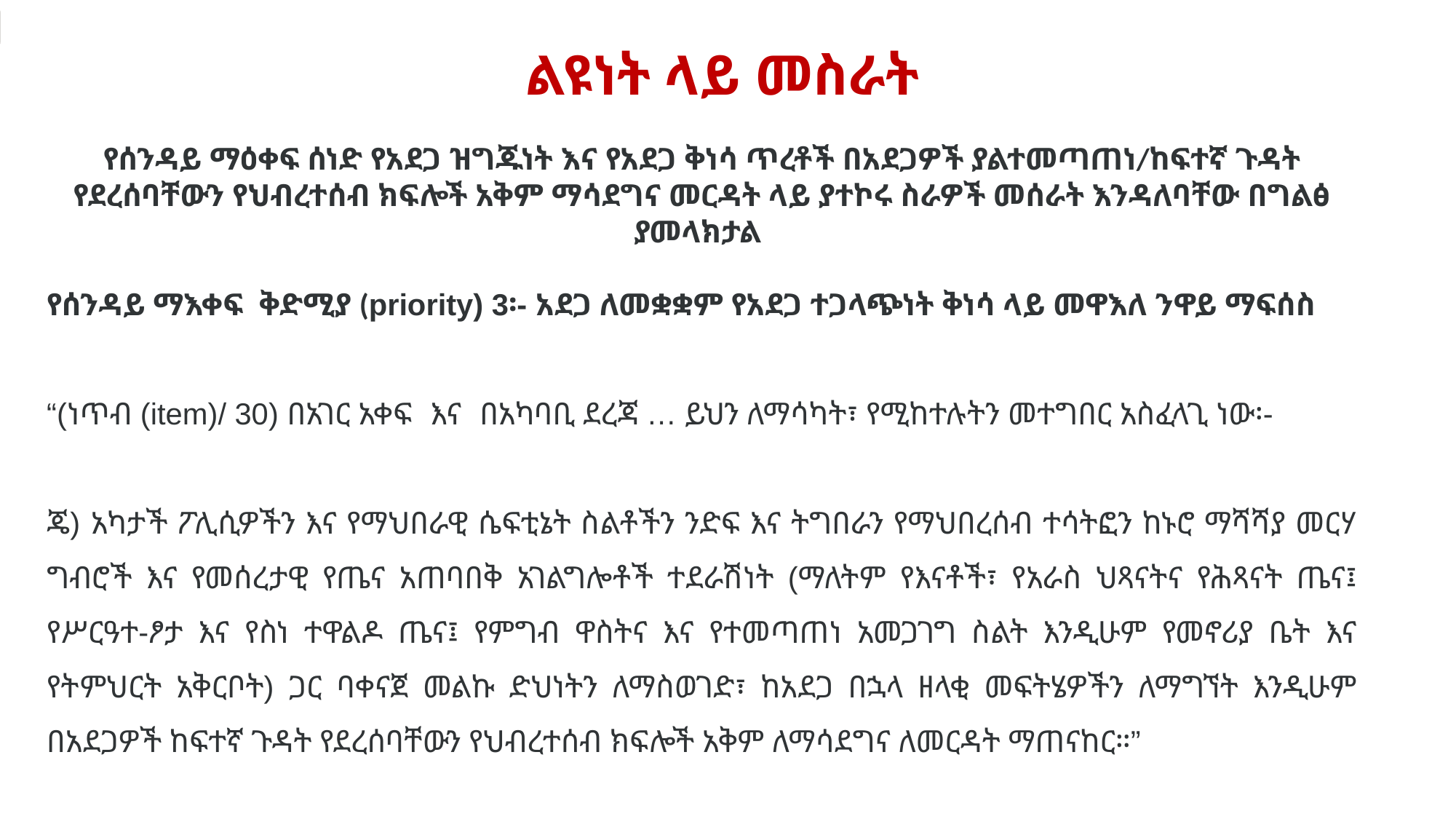

ልዩነት ላይ መስራት
የሰንዳይ ማዕቀፍ ሰነድ የአደጋ ዝግጁነት እና የአደጋ ቅነሳ ጥረቶች በአደጋዎች ያልተመጣጠነ/ከፍተኛ ጉዳት የደረሰባቸውን የህብረተሰብ ክፍሎች አቅም ማሳደግና መርዳት ላይ ያተኮሩ ስራዎች መሰራት እንዳለባቸው በግልፅ ያመላክታል

የሰንዳይ ማእቀፍ  ቅድሚያ (priority) 3፡- አደጋ ለመቋቋም የአደጋ ተጋላጭነት ቅነሳ ላይ መዋእለ ንዋይ ማፍሰስ

“(ነጥብ (item)/ 30) በአገር አቀፍ እና በአካባቢ ደረጃ … ይህን ለማሳካት፣ የሚከተሉትን መተግበር አስፈላጊ ነው፡-

ጄ) አካታች ፖሊሲዎችን እና የማህበራዊ ሴፍቲኔት ስልቶችን ንድፍ እና ትግበራን የማህበረሰብ ተሳትፎን ከኑሮ ማሻሻያ መርሃ ግብሮች እና የመሰረታዊ የጤና አጠባበቅ አገልግሎቶች ተደራሽነት (ማለትም የእናቶች፣ የአራስ ህጻናትና የሕጻናት ጤና፤ የሥርዓተ-ፆታ እና የስነ ተዋልዶ ጤና፤ የምግብ ዋስትና እና የተመጣጠነ አመጋገግ ስልት እንዲሁም የመኖሪያ ቤት እና የትምህርት አቅርቦት) ጋር ባቀናጀ መልኩ ድህነትን ለማስወገድ፣ ከአደጋ በኋላ ዘላቂ መፍትሄዎችን ለማግኘት እንዲሁም በአደጋዎች ከፍተኛ ጉዳት የደረሰባቸውን የህብረተሰብ ክፍሎች አቅም ለማሳደግና ለመርዳት ማጠናከር።”